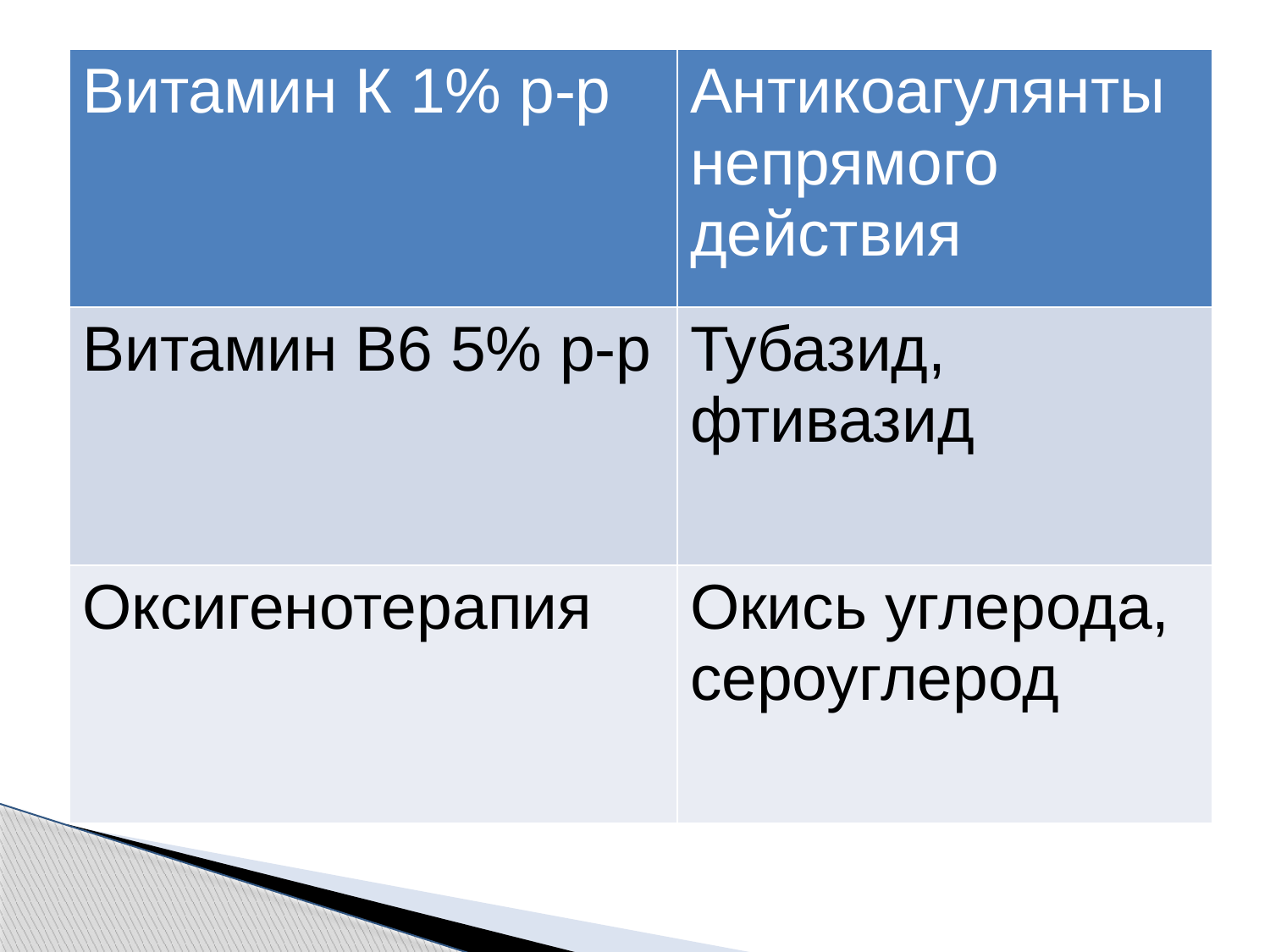

| Витамин К 1% р-р | Антикоагулянты непрямого действия |
| --- | --- |
| Витамин В6 5% р-р | Тубазид, фтивазид |
| Оксигенотерапия | Окись углерода, сероуглерод |